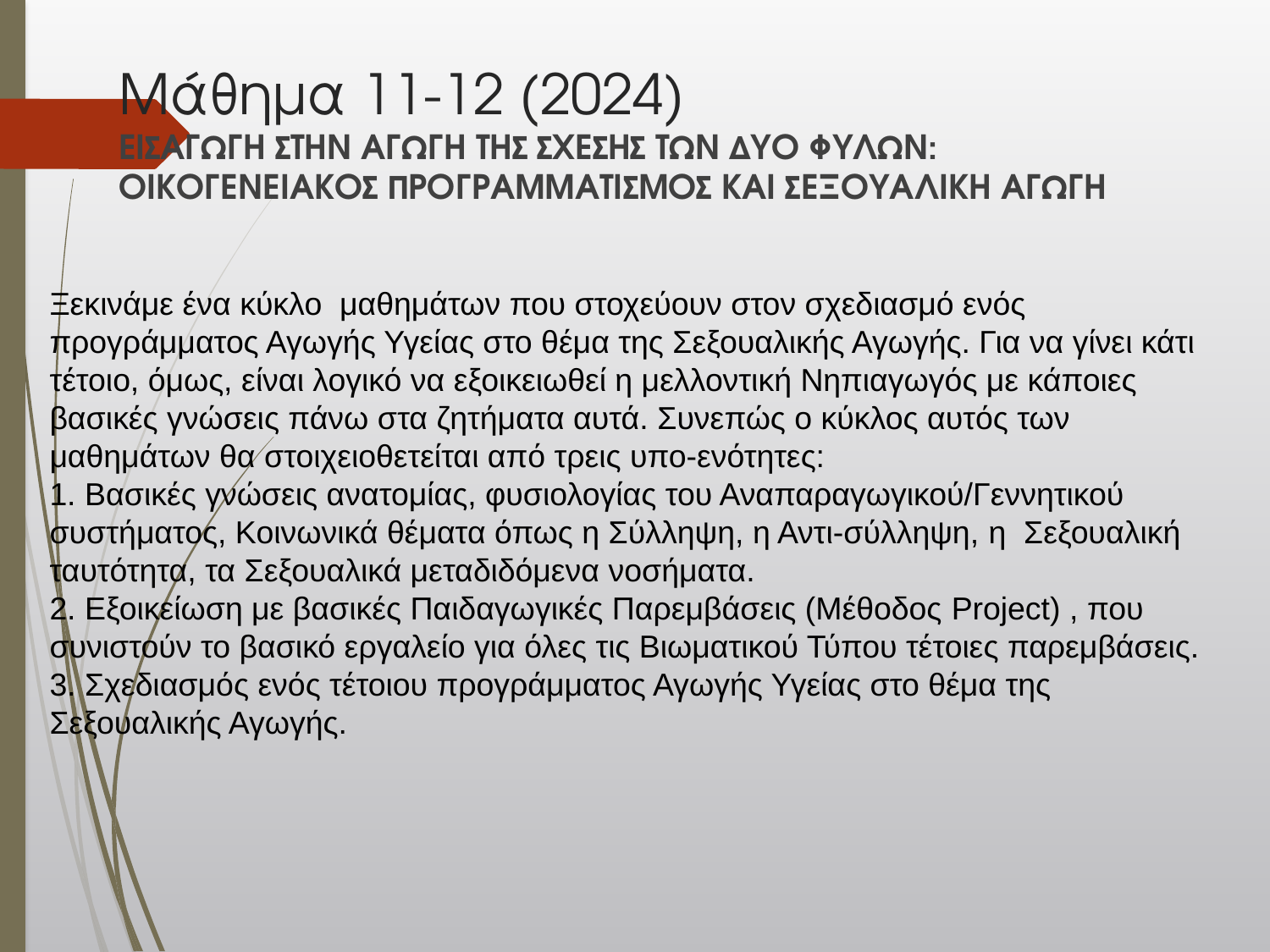

# Μάθημα 11-12 (2024) ΕΙΣΑΓΩΓΗ ΣΤΗΝ ΑΓΩΓΗ ΤΗΣ ΣΧΕΣΗΣ ΤΩΝ ΔΥΟ ΦΥΛΩΝ: ΟΙΚΟΓΕΝΕΙΑΚΟΣ ΠΡΟΓΡΑΜΜΑΤΙΣΜΟΣ ΚΑΙ ΣΕΞΟΥΑΛΙΚΗ ΑΓΩΓΗ
Ξεκινάμε ένα κύκλο  μαθημάτων που στοχεύουν στον σχεδιασμό ενός προγράμματος Αγωγής Υγείας στο θέμα της Σεξουαλικής Αγωγής. Για να γίνει κάτι τέτοιο, όμως, είναι λογικό να εξοικειωθεί η μελλοντική Νηπιαγωγός με κάποιες βασικές γνώσεις πάνω στα ζητήματα αυτά. Συνεπώς ο κύκλος αυτός των  μαθημάτων θα στοιχειοθετείται από τρεις υπο-ενότητες:
1. Βασικές γνώσεις ανατομίας, φυσιολογίας του Αναπαραγωγικού/Γεννητικού συστήματος, Κοινωνικά θέματα όπως η Σύλληψη, η Αντι-σύλληψη, η  Σεξουαλική ταυτότητα, τα Σεξουαλικά μεταδιδόμενα νοσήματα.
2. Εξοικείωση με βασικές Παιδαγωγικές Παρεμβάσεις (Μέθοδος Project) , που συνιστούν το βασικό εργαλείο για όλες τις Βιωματικού Τύπου τέτοιες παρεμβάσεις.
3. Σχεδιασμός ενός τέτοιου προγράμματος Αγωγής Υγείας στο θέμα της Σεξουαλικής Αγωγής.